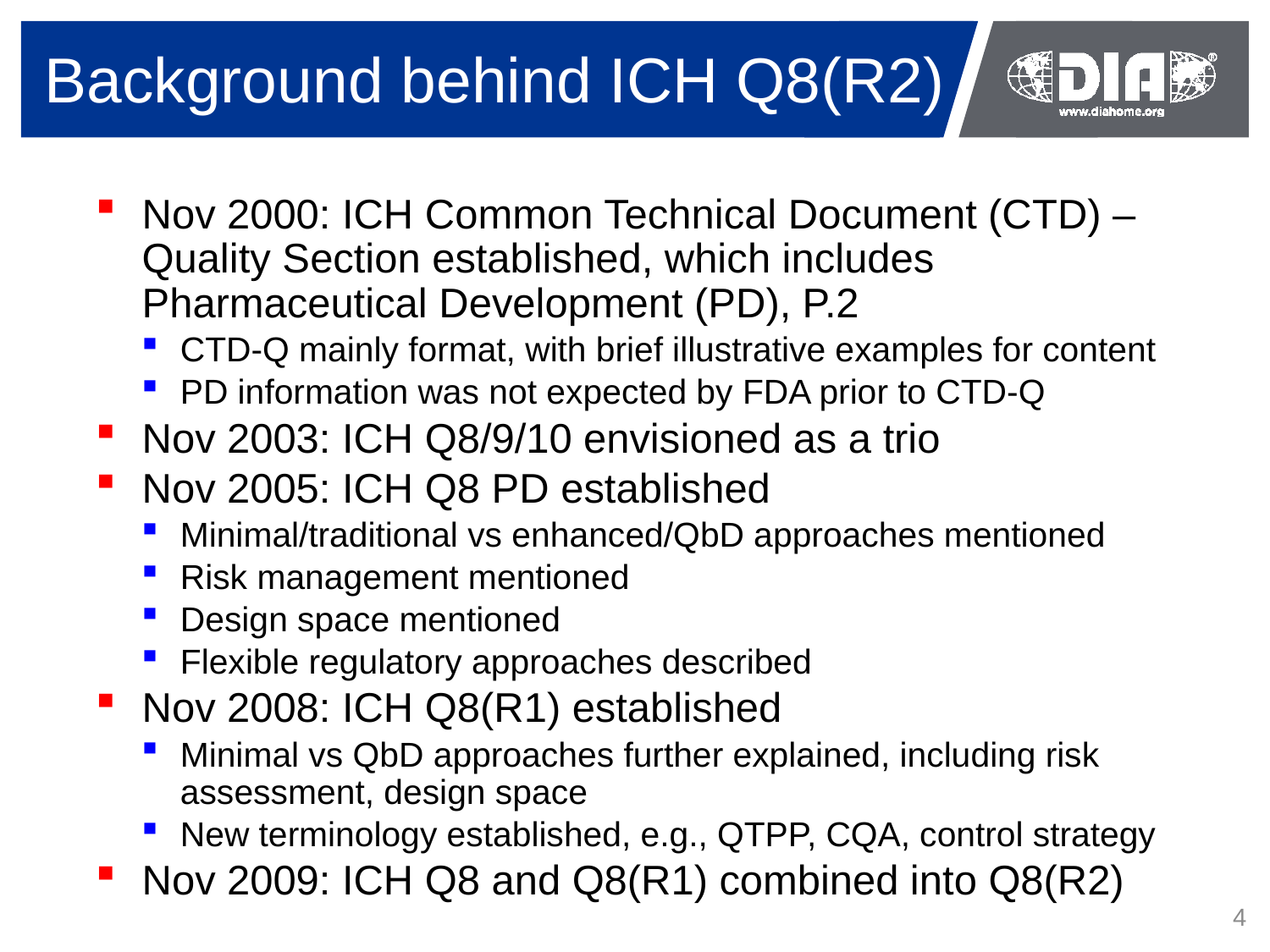

# Background behind ICH Q8(R2)
Nov 2000: ICH Common Technical Document (CTD) – Quality Section established, which includes Pharmaceutical Development (PD), P.2
CTD-Q mainly format, with brief illustrative examples for content
PD information was not expected by FDA prior to CTD-Q
Nov 2003: ICH Q8/9/10 envisioned as a trio
Nov 2005: ICH Q8 PD established
Minimal/traditional vs enhanced/QbD approaches mentioned
Risk management mentioned
Design space mentioned
Flexible regulatory approaches described
Nov 2008: ICH Q8(R1) established
Minimal vs QbD approaches further explained, including risk assessment, design space
New terminology established, e.g., QTPP, CQA, control strategy
Nov 2009: ICH Q8 and Q8(R1) combined into Q8(R2)
4